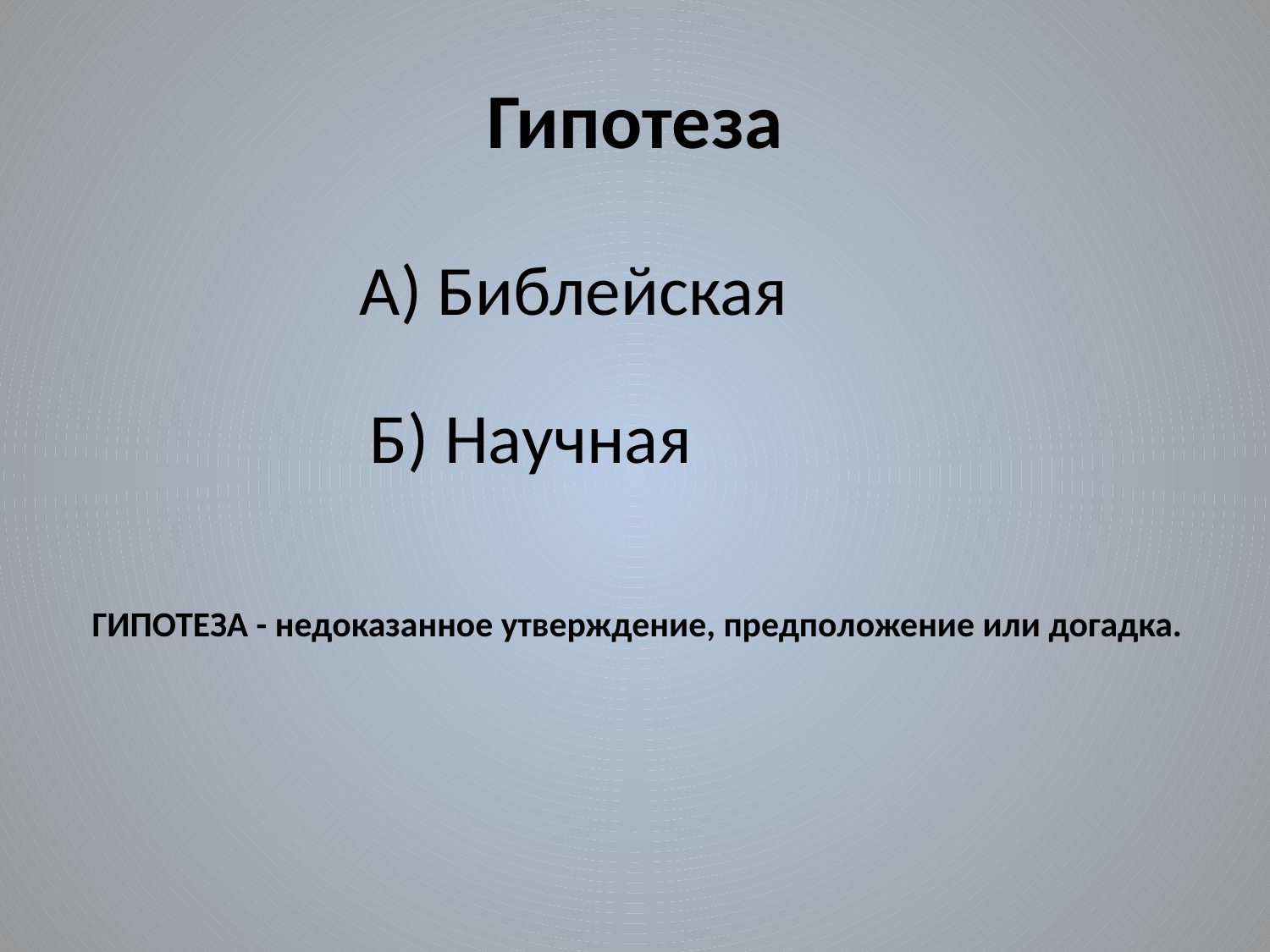

# Гипотеза
А) Библейская
Б) Научная
ГИПОТЕЗА - недоказанное утверждение, предположение или догадка.